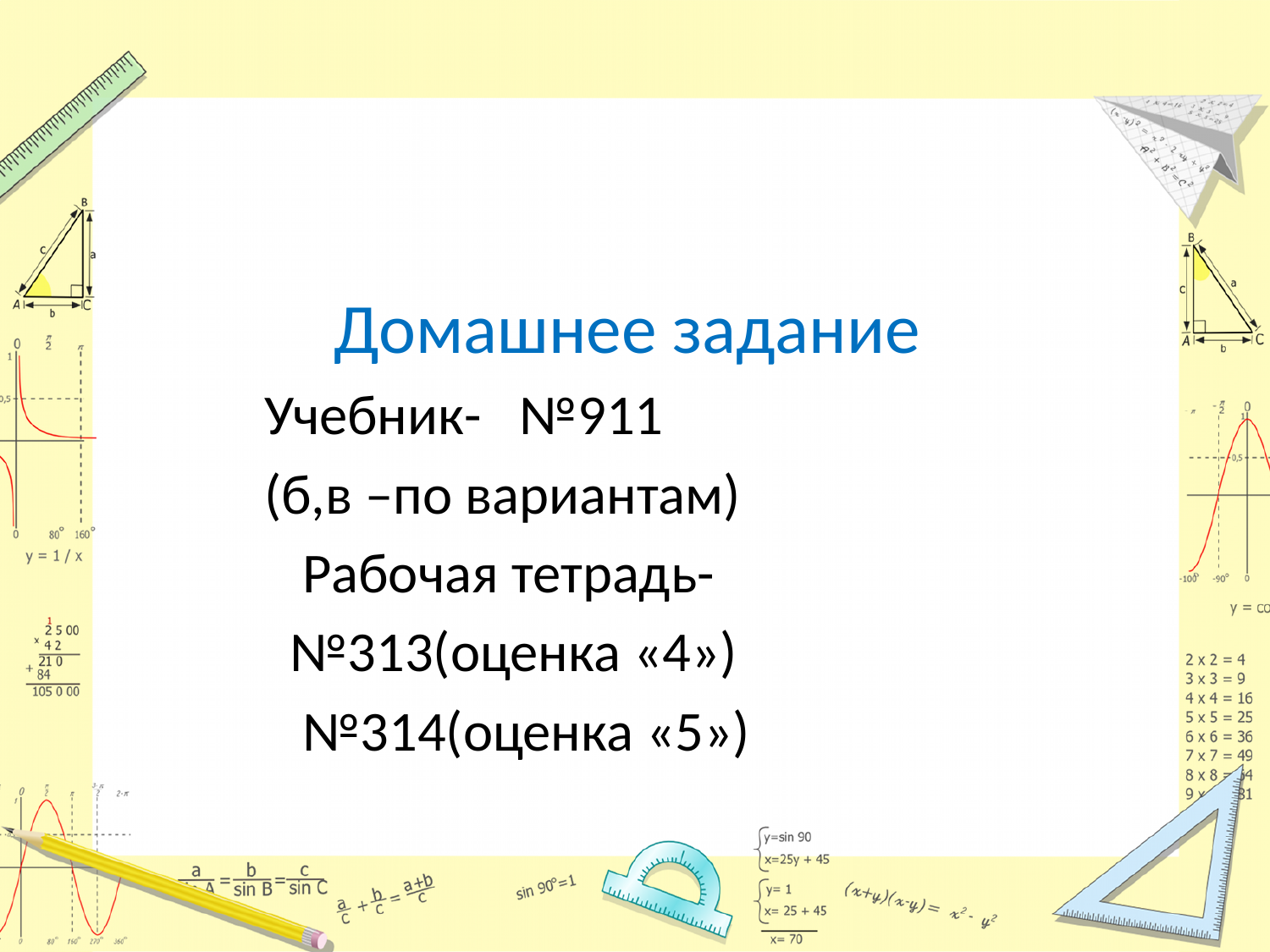

Домашнее задание
            Учебник-   №911
            (б,в –по вариантам)
               Рабочая тетрадь-
              №313(оценка «4»)
               №314(оценка «5»)